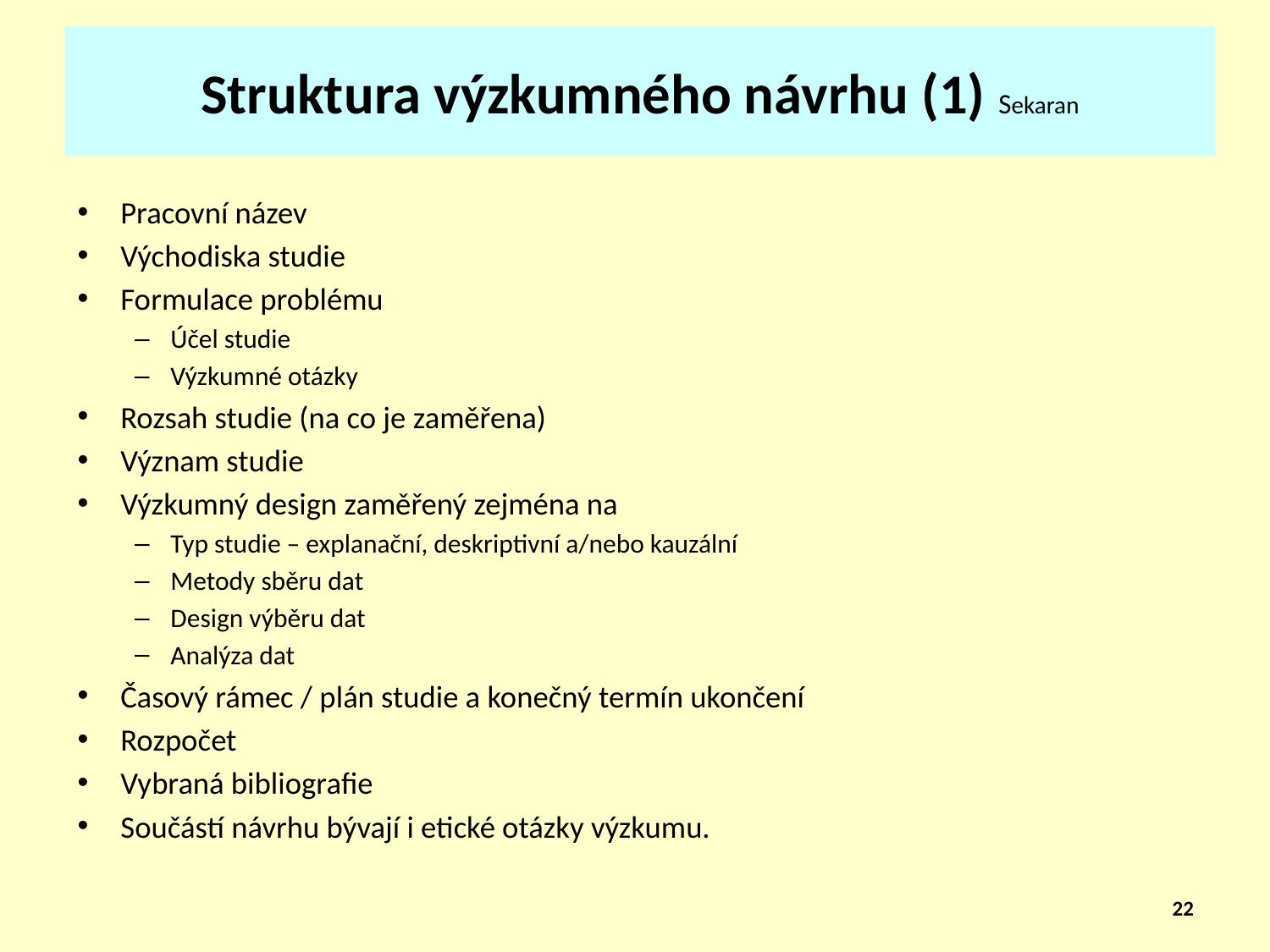

# Struktura výzkumného návrhu (1) Sekaran
Pracovní název
Východiska studie
Formulace problému
Účel studie
Výzkumné otázky
Rozsah studie (na co je zaměřena)
Význam studie
Výzkumný design zaměřený zejména na
Typ studie – explanační, deskriptivní a/nebo kauzální
Metody sběru dat
Design výběru dat
Analýza dat
Časový rámec / plán studie a konečný termín ukončení
Rozpočet
Vybraná bibliografie
Součástí návrhu bývají i etické otázky výzkumu.

22